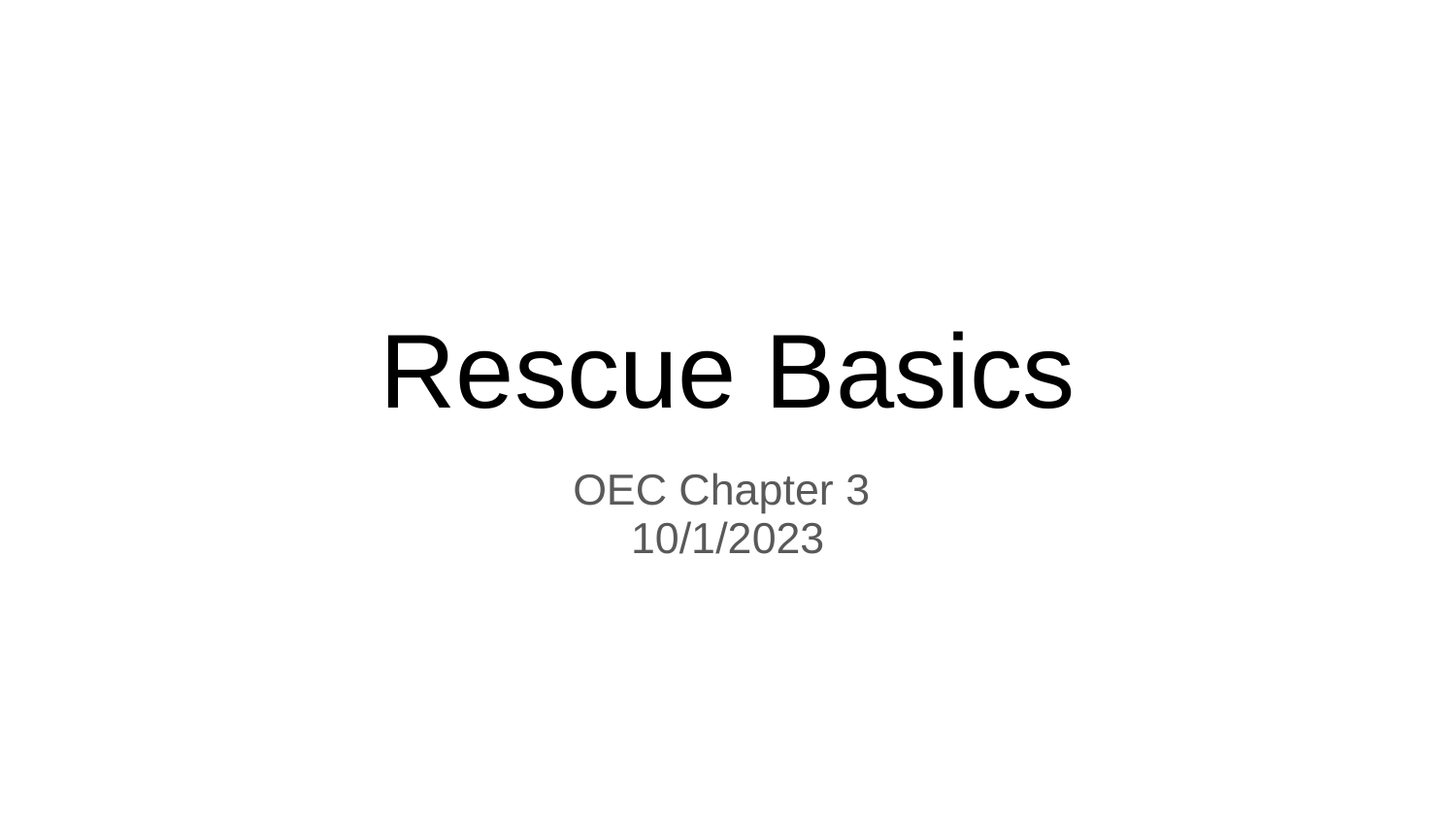

# Rescue Basics
OEC Chapter 3
10/1/2023